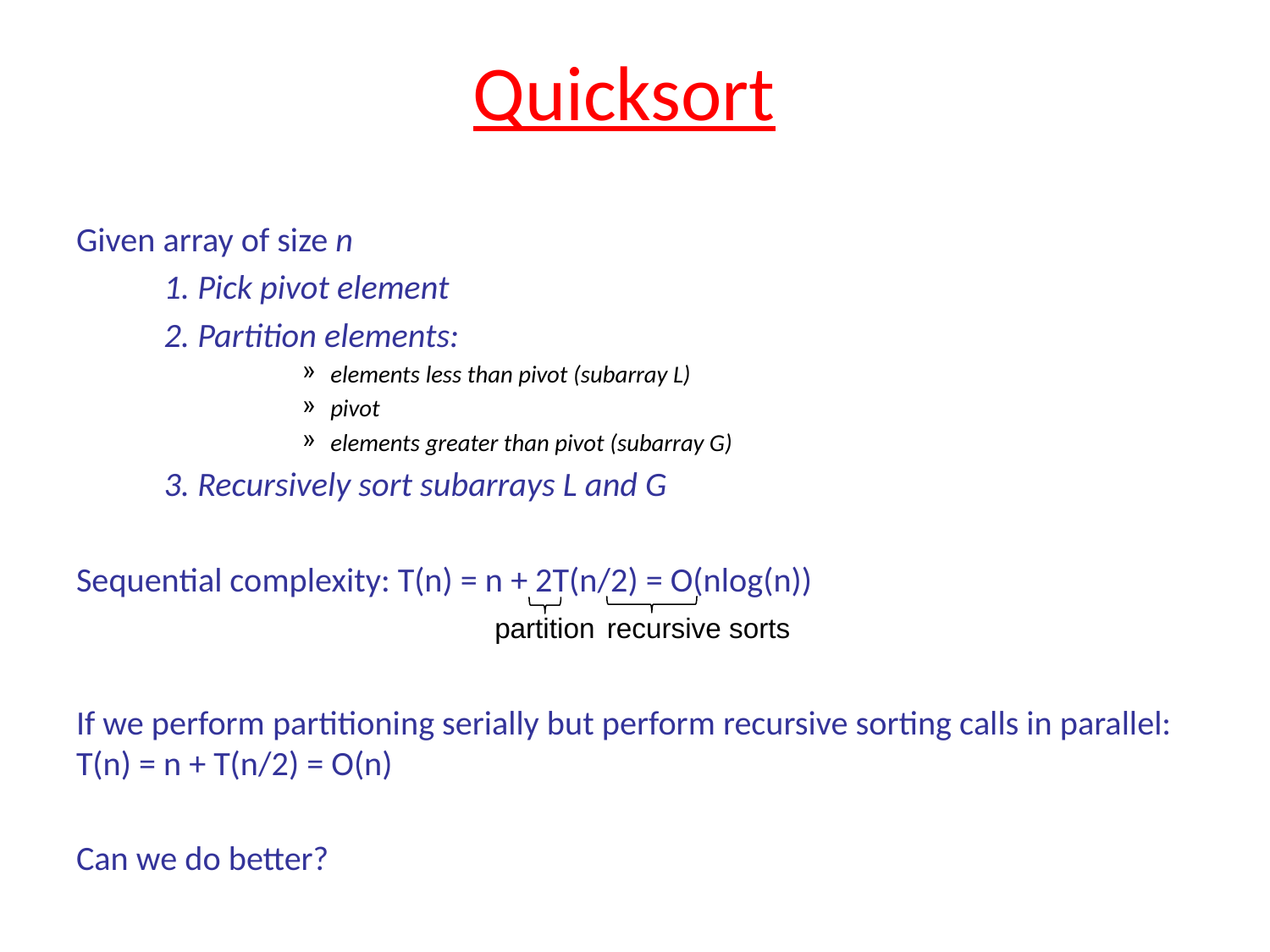

# Quicksort
Given array of size n
	1. Pick pivot element
	2. Partition elements:
elements less than pivot (subarray L)
pivot
elements greater than pivot (subarray G)
	3. Recursively sort subarrays L and G

Sequential complexity: T(n) = n + 2T(n/2) = O(nlog(n))

If we perform partitioning serially but perform recursive sorting calls in parallel: T(n) = n + T(n/2) = O(n)

Can we do better?

recursive sorts
partition